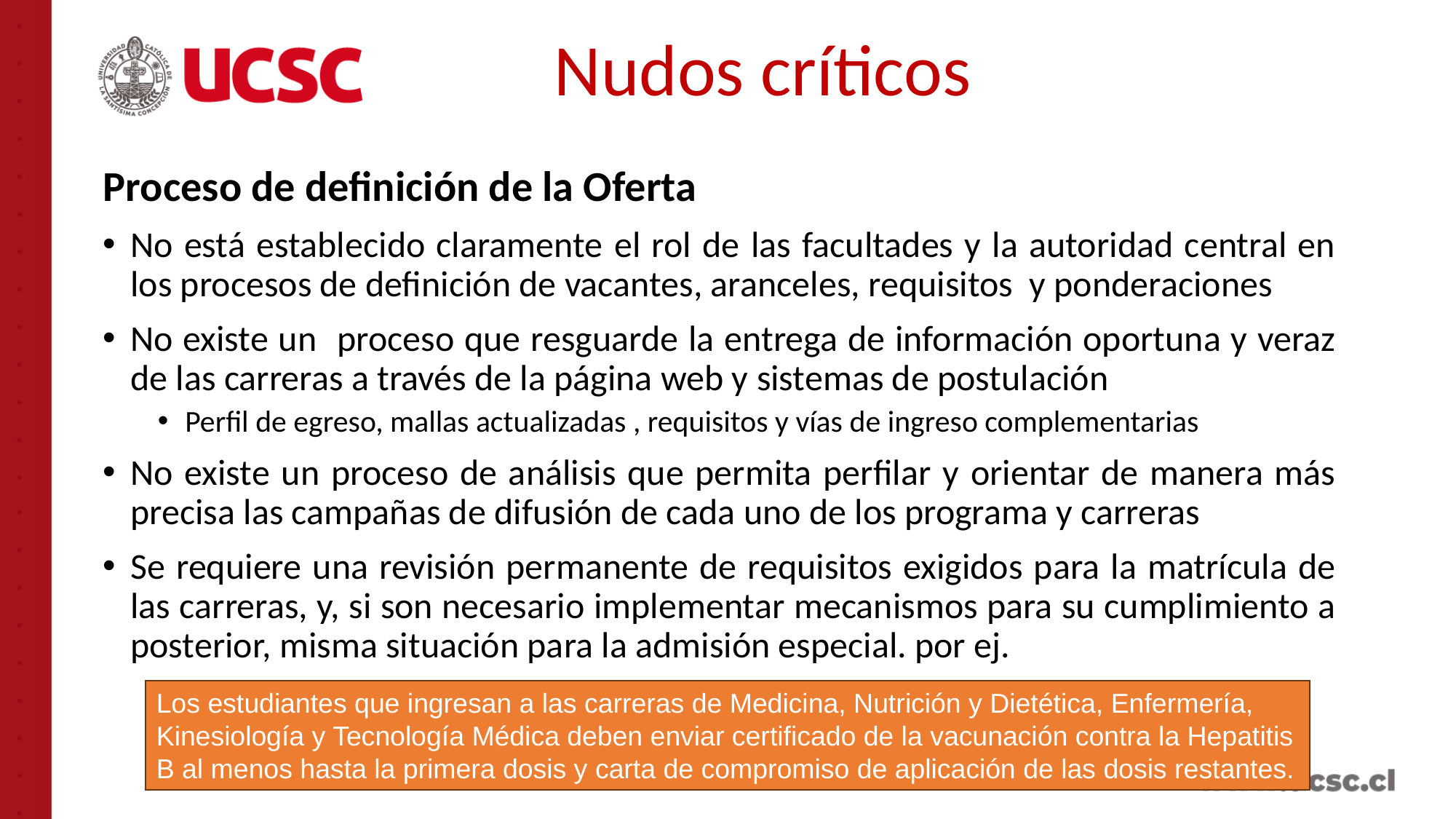

# Nudos críticos
Proceso de definición de la Oferta
No está establecido claramente el rol de las facultades y la autoridad central en los procesos de definición de vacantes, aranceles, requisitos  y ponderaciones
No existe un  proceso que resguarde la entrega de información oportuna y veraz de las carreras a través de la página web y sistemas de postulación
Perfil de egreso, mallas actualizadas , requisitos y vías de ingreso complementarias
No existe un proceso de análisis que permita perfilar y orientar de manera más precisa las campañas de difusión de cada uno de los programa y carreras
Se requiere una revisión permanente de requisitos exigidos para la matrícula de las carreras, y, si son necesario implementar mecanismos para su cumplimiento a posterior, misma situación para la admisión especial. por ej.

Los estudiantes que ingresan a las carreras de Medicina, Nutrición y Dietética, Enfermería, Kinesiología y Tecnología Médica deben enviar certificado de la vacunación contra la Hepatitis B al menos hasta la primera dosis y carta de compromiso de aplicación de las dosis restantes.